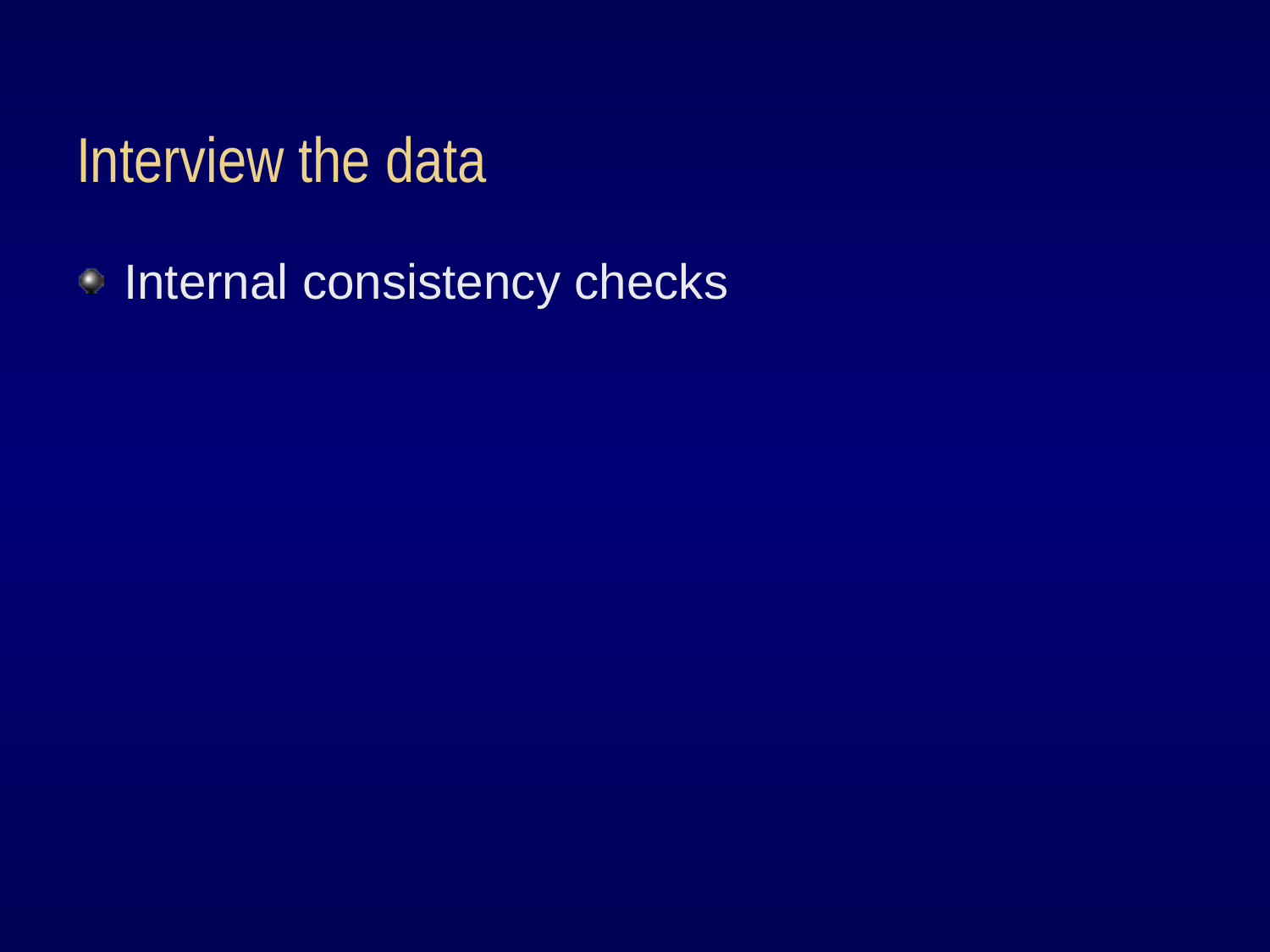

# Interview the data
Internal consistency checks